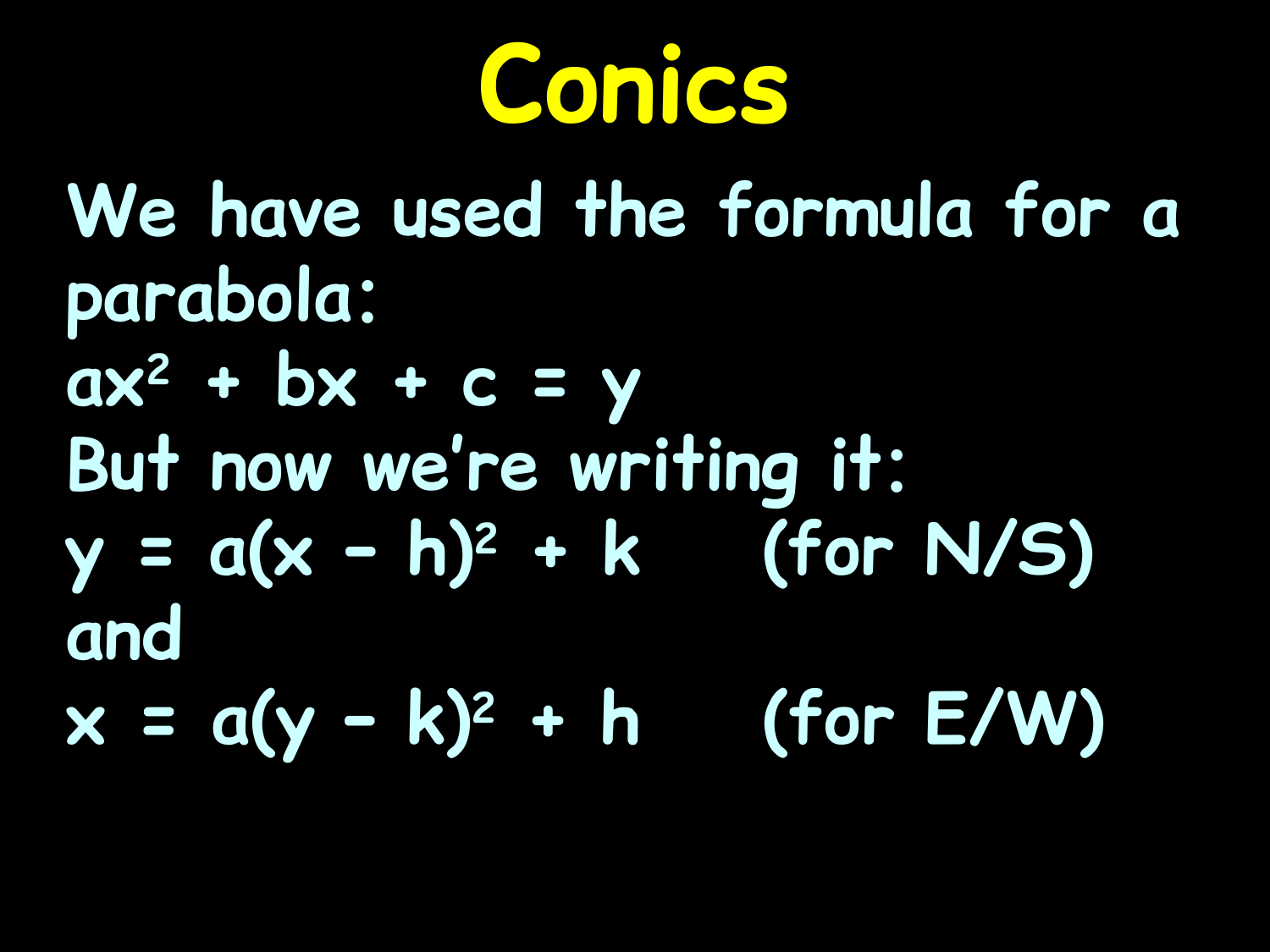

# Conics
We have used the formula for a parabola:
ax2 + bx + c = y
But now we’re writing it:
y = a(x – h)2 + k    (for N/S)
and
x = a(y – k)2 + h    (for E/W)